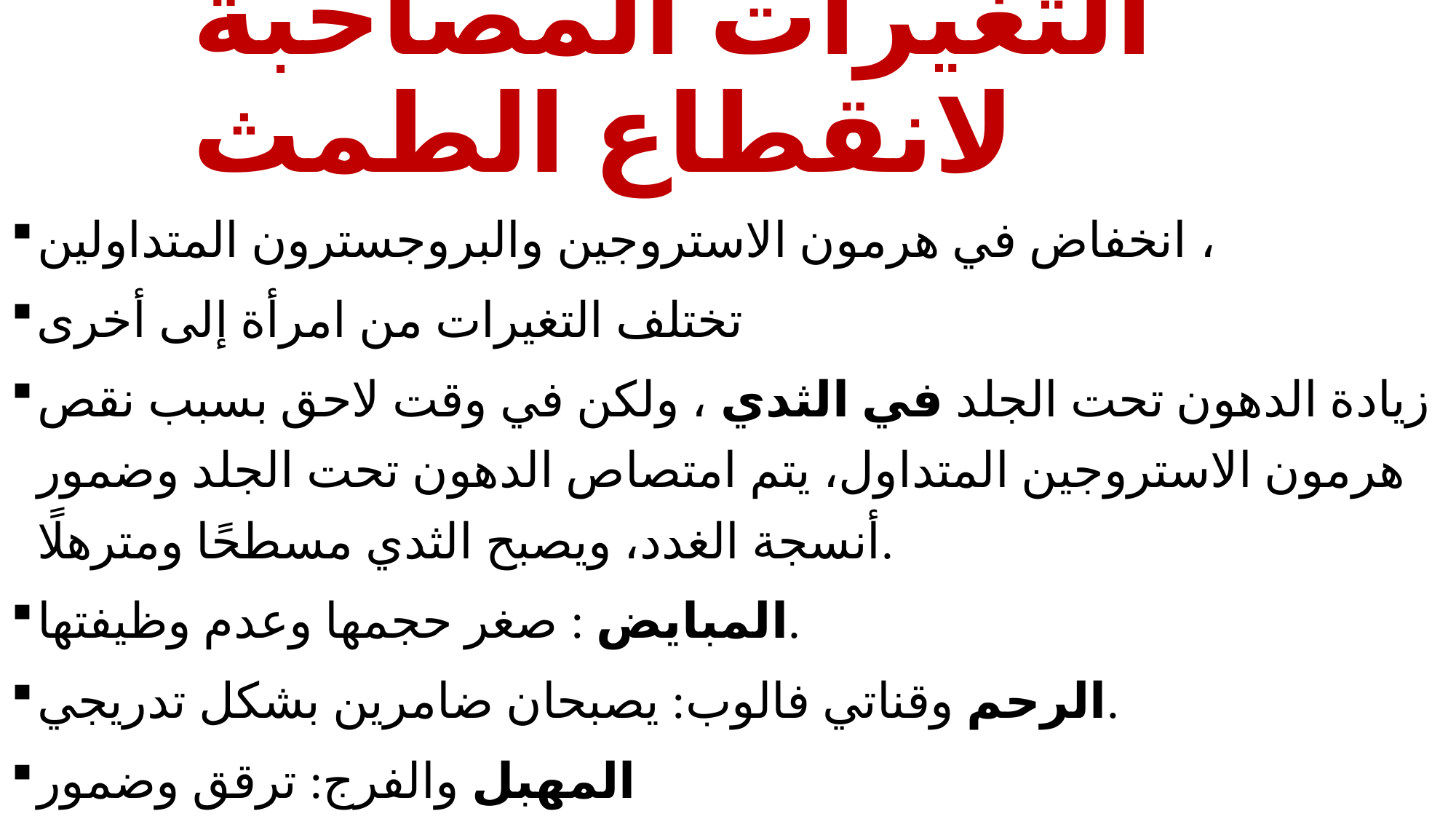

# التغيرات المصاحبة لانقطاع الطمث
انخفاض في هرمون الاستروجين والبروجسترون المتداولين ،
تختلف التغيرات من امرأة إلى أخرى
زيادة الدهون تحت الجلد في الثدي ، ولكن في وقت لاحق بسبب نقص هرمون الاستروجين المتداول، يتم امتصاص الدهون تحت الجلد وضمور أنسجة الغدد، ويصبح الثدي مسطحًا ومترهلًا.
المبايض : صغر حجمها وعدم وظيفتها.
الرحم وقناتي فالوب: يصبحان ضامرين بشكل تدريجي.
المهبل والفرج: ترقق وضمور